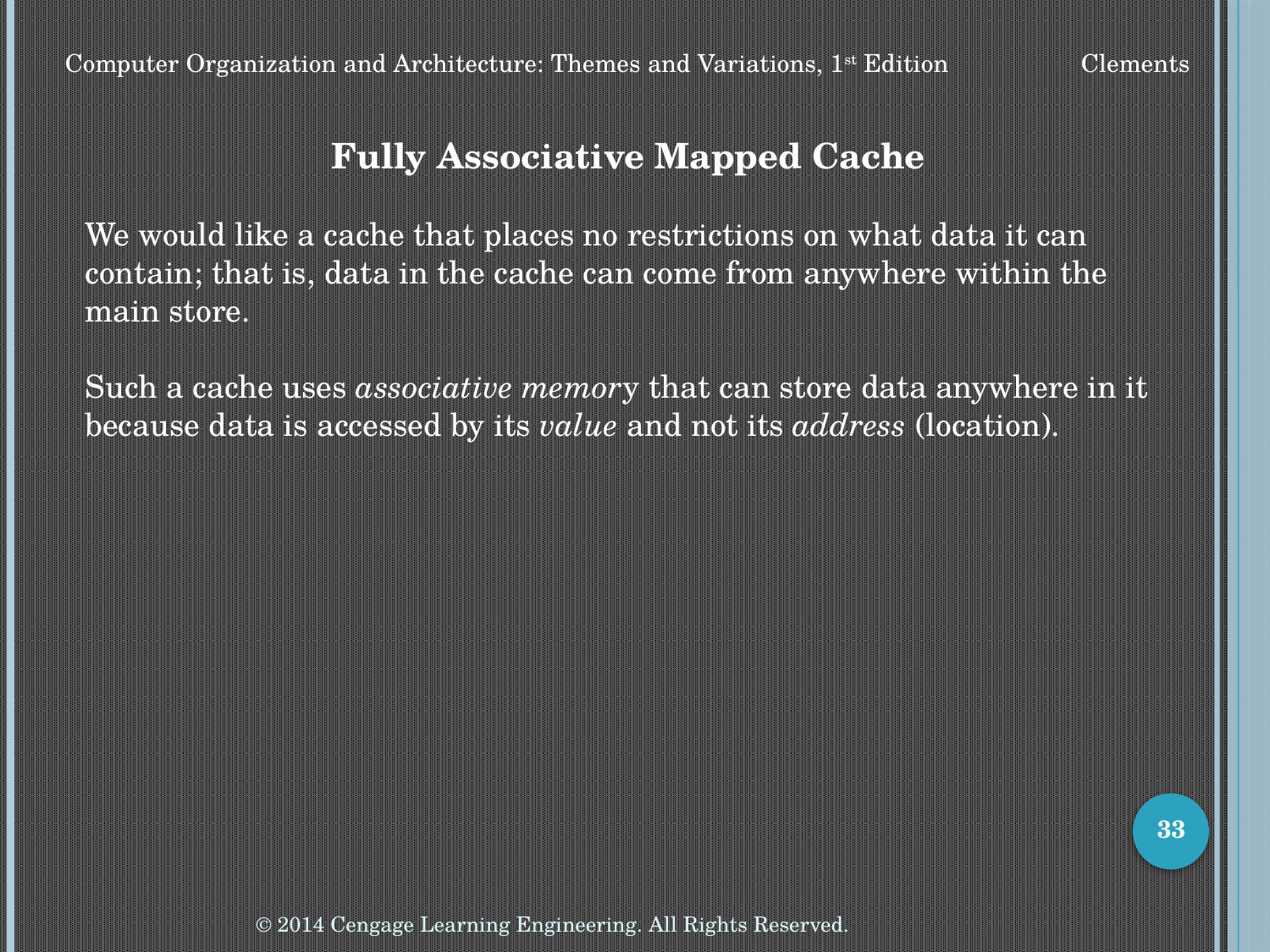

Computer Organization and Architecture: Themes and Variations, 1st Edition 	Clements
Fully Associative Mapped Cache

We would like a cache that places no restrictions on what data it can contain; that is, data in the cache can come from anywhere within the main store.

Such a cache uses associative memory that can store data anywhere in it because data is accessed by its value and not its address (location).

33
© 2014 Cengage Learning Engineering. All Rights Reserved.